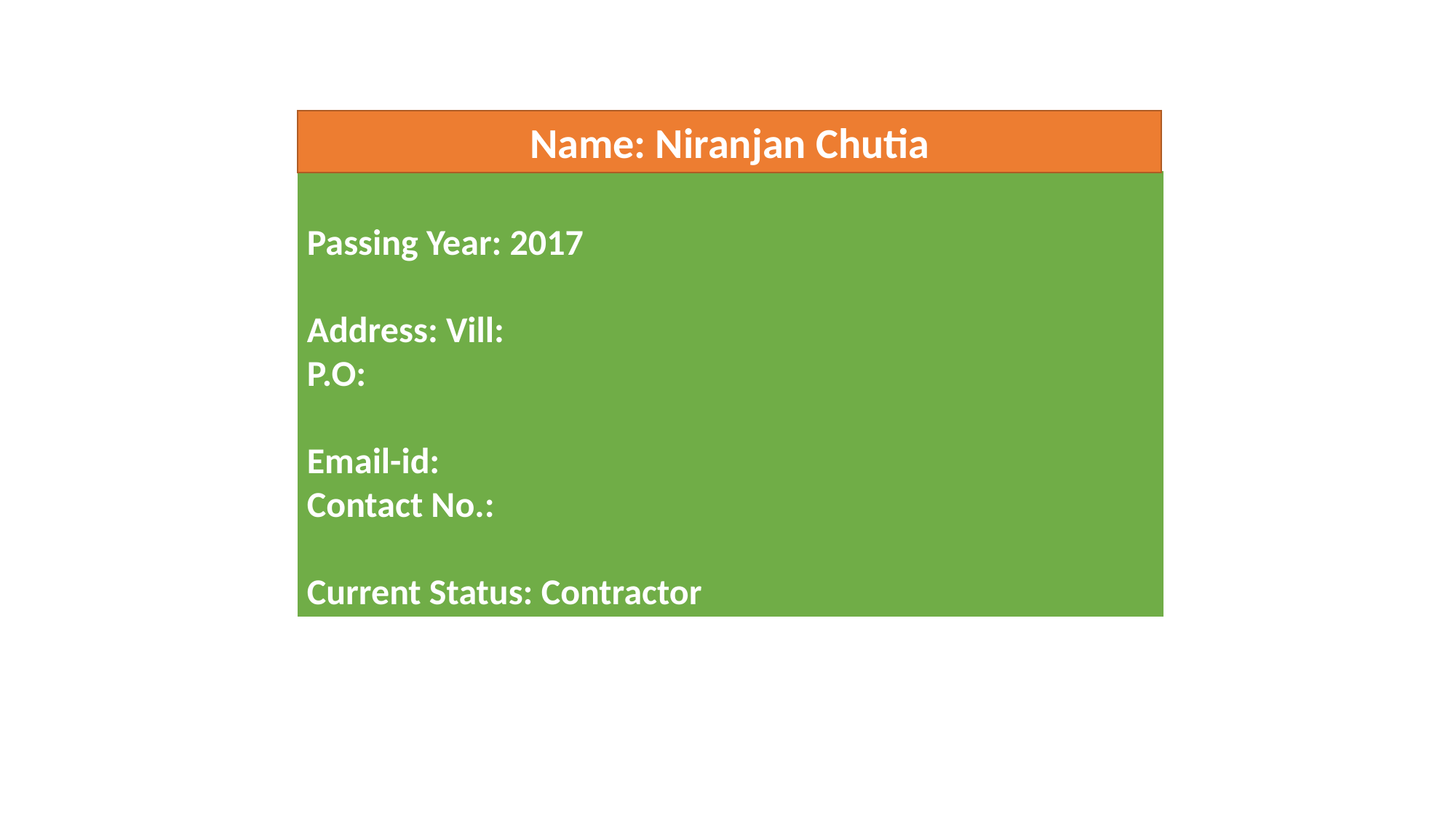

Name: Niranjan Chutia

Passing Year: 2017

Address: Vill:
P.O:

Email-id:
Contact No.:

Current Status: Contractor